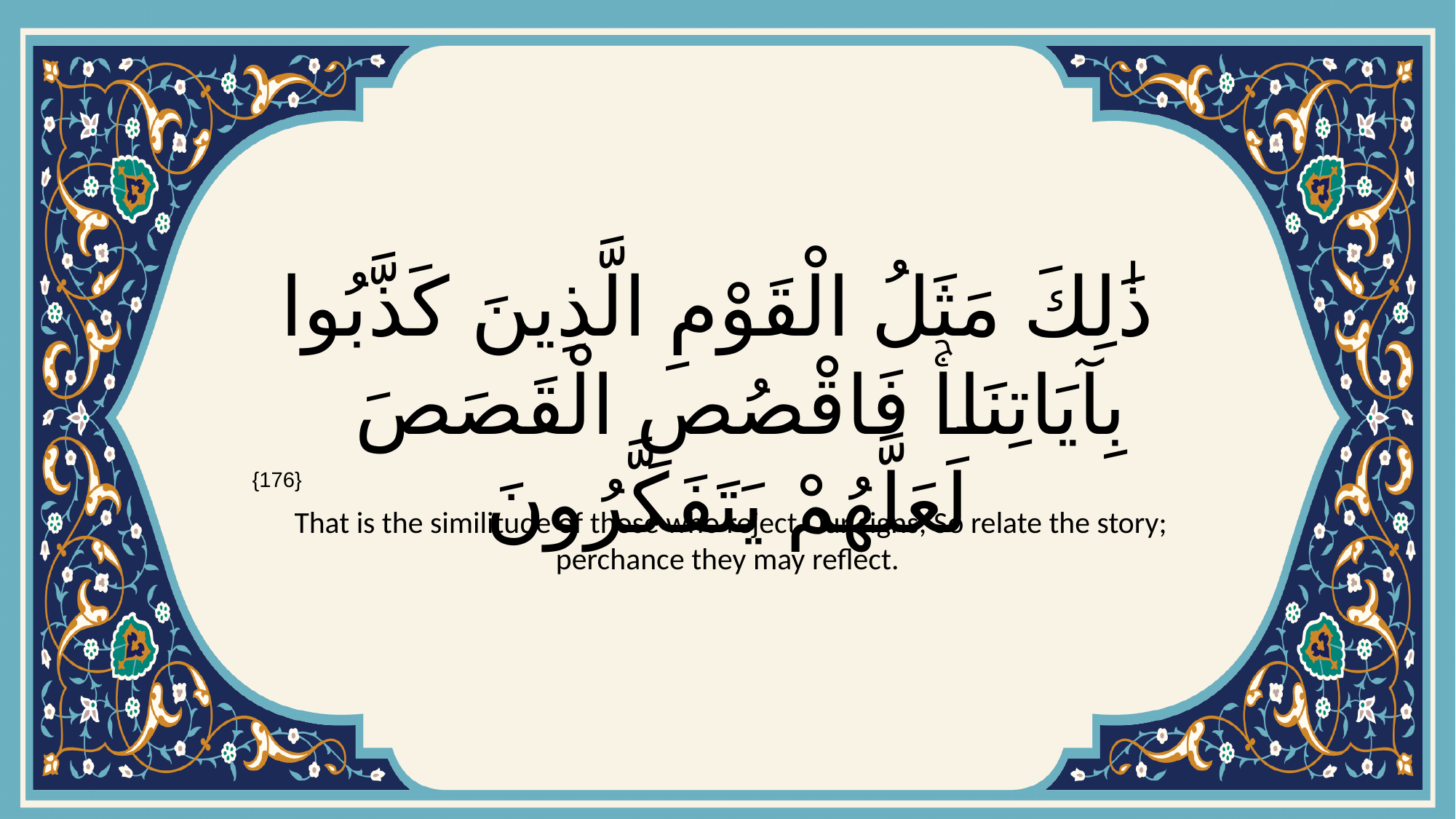

# ذَٰلِكَ مَثَلُ الْقَوْمِ الَّذِينَ كَذَّبُوا بِآيَاتِنَاۚ فَاقْصُصِ الْقَصَصَ لَعَلَّهُمْ يَتَفَكَّرُونَ
{176}
 That is the similitude of those who reject Our signs; So relate the story; perchance they may reflect.